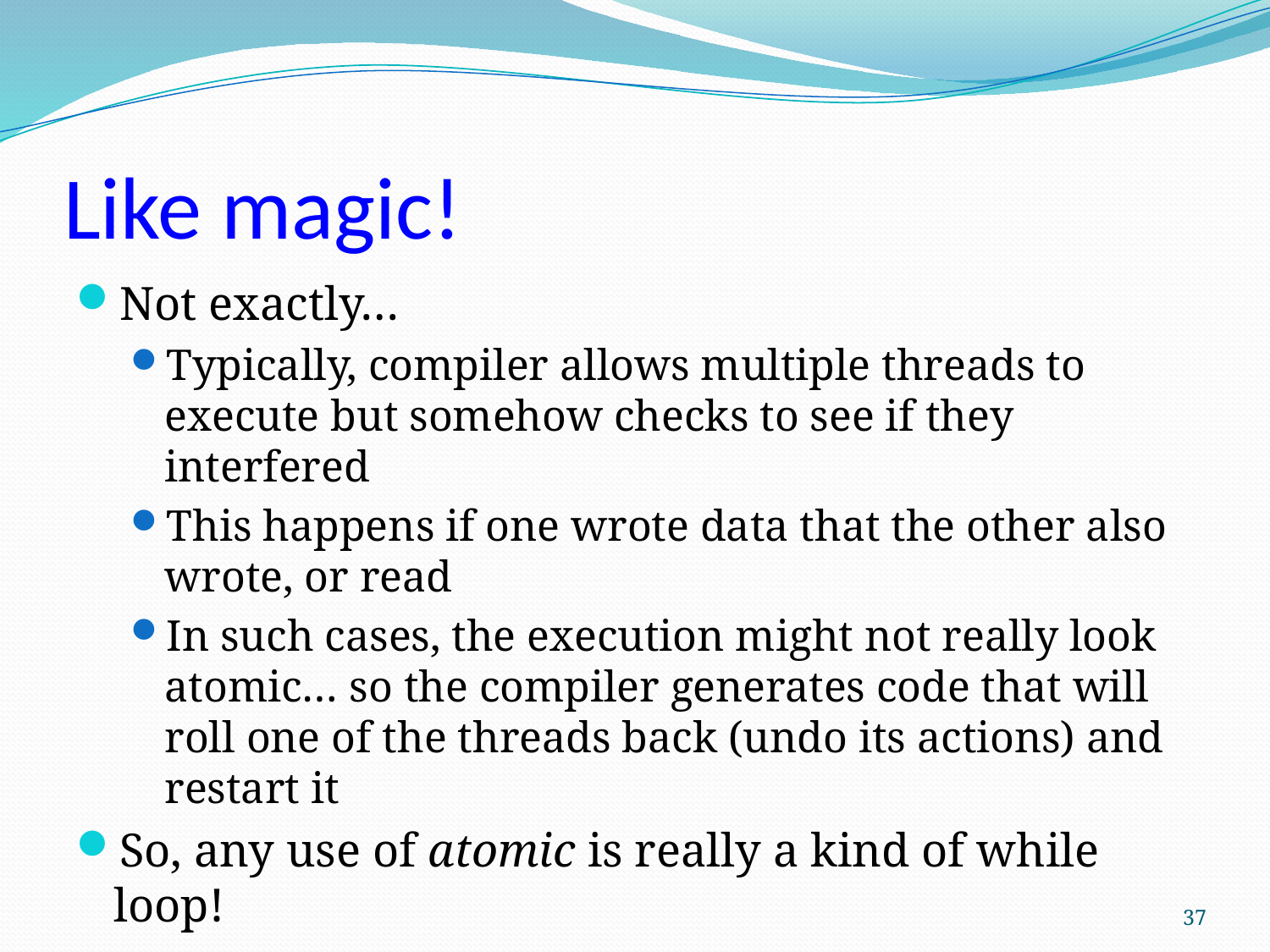

# Like magic!
Not exactly…
Typically, compiler allows multiple threads to execute but somehow checks to see if they interfered
This happens if one wrote data that the other also wrote, or read
In such cases, the execution might not really look atomic… so the compiler generates code that will roll one of the threads back (undo its actions) and restart it
So, any use of atomic is really a kind of while loop!
37